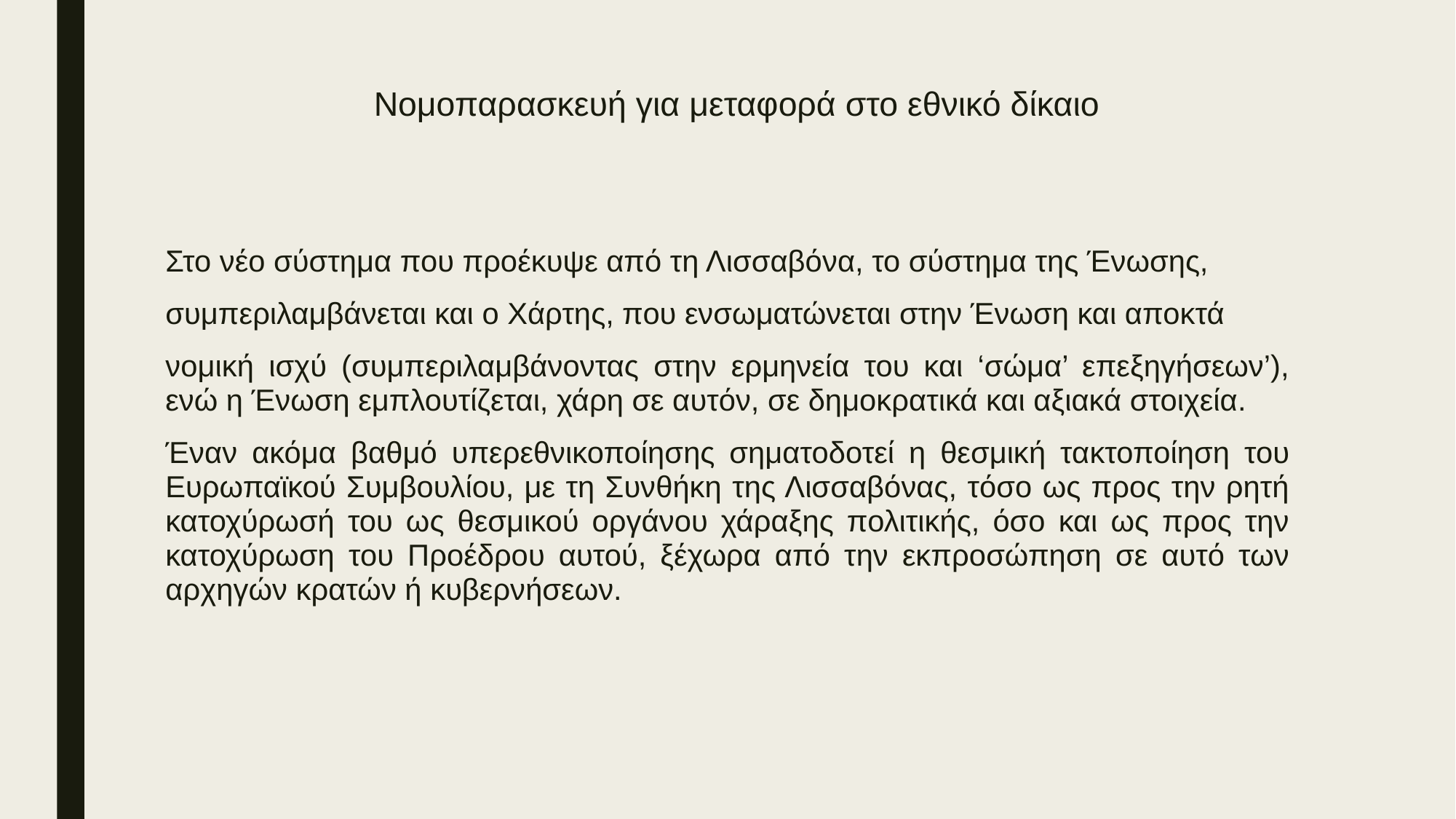

# Νομοπαρασκευή για μεταφορά στο εθνικό δίκαιο
Στο νέο σύστημα που προέκυψε από τη Λισσαβόνα, το σύστημα της Ένωσης,
συμπεριλαμβάνεται και ο Χάρτης, που ενσωματώνεται στην Ένωση και αποκτά
νομική ισχύ (συμπεριλαμβάνοντας στην ερμηνεία του και ‘σώμα’ επεξηγήσεων’), ενώ η Ένωση εμπλουτίζεται, χάρη σε αυτόν, σε δημοκρατικά και αξιακά στοιχεία.
Έναν ακόμα βαθμό υπερεθνικοποίησης σηματοδοτεί η θεσμική τακτοποίηση του Ευρωπαϊκού Συμβουλίου, με τη Συνθήκη της Λισσαβόνας, τόσο ως προς την ρητή κατοχύρωσή του ως θεσμικού οργάνου χάραξης πολιτικής, όσο και ως προς την κατοχύρωση του Προέδρου αυτού, ξέχωρα από την εκπροσώπηση σε αυτό των αρχηγών κρατών ή κυβερνήσεων.